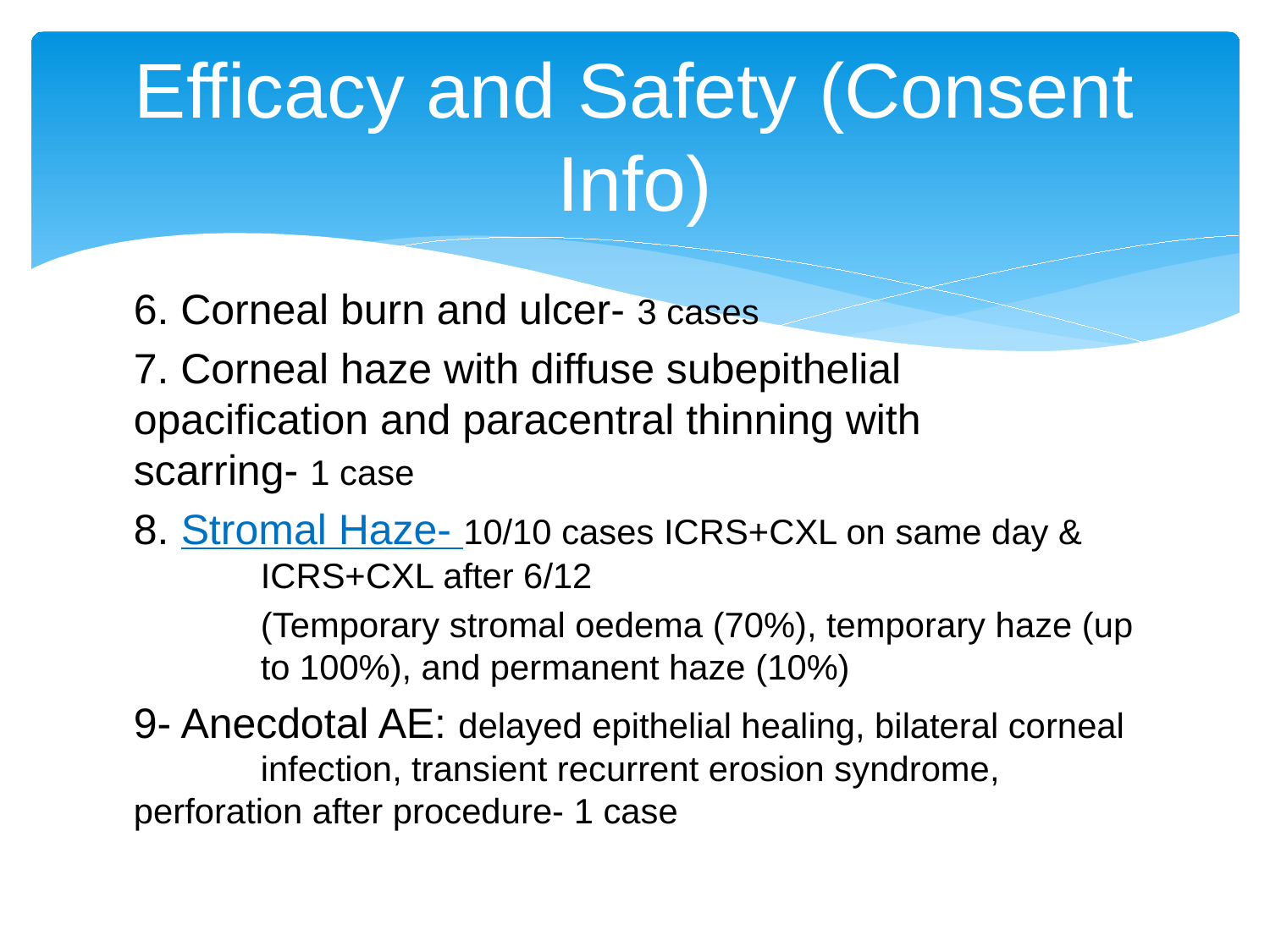

# Efficacy and Safety (Consent Info)
6. Corneal burn and ulcer- 3 cases
7. Corneal haze with diffuse subepithelial 	opacification and paracentral thinning with 	scarring- 1 case
8. Stromal Haze- 10/10 cases ICRS+CXL on same day & 	ICRS+CXL after 6/12
	(Temporary stromal oedema (70%), temporary haze (up 	to 100%), and permanent haze (10%)
9- Anecdotal AE: delayed epithelial healing, bilateral corneal 	infection, transient recurrent erosion syndrome, 	perforation after procedure- 1 case